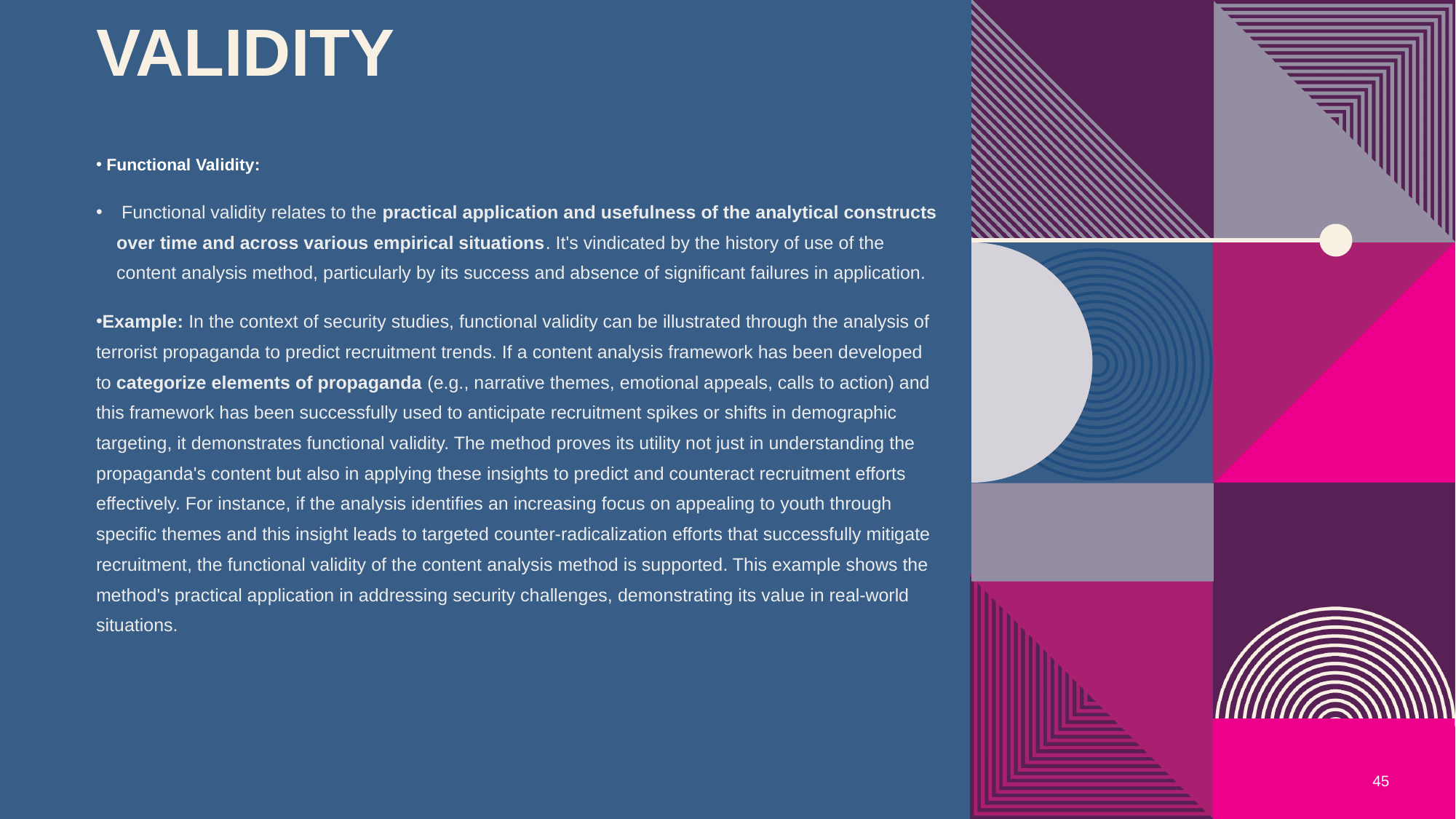

# Validity

 Functional Validity:
 Functional validity relates to the practical application and usefulness of the analytical constructs over time and across various empirical situations. It's vindicated by the history of use of the content analysis method, particularly by its success and absence of significant failures in application.
Example: In the context of security studies, functional validity can be illustrated through the analysis of terrorist propaganda to predict recruitment trends. If a content analysis framework has been developed to categorize elements of propaganda (e.g., narrative themes, emotional appeals, calls to action) and this framework has been successfully used to anticipate recruitment spikes or shifts in demographic targeting, it demonstrates functional validity. The method proves its utility not just in understanding the propaganda's content but also in applying these insights to predict and counteract recruitment efforts effectively. For instance, if the analysis identifies an increasing focus on appealing to youth through specific themes and this insight leads to targeted counter-radicalization efforts that successfully mitigate recruitment, the functional validity of the content analysis method is supported. This example shows the method's practical application in addressing security challenges, demonstrating its value in real-world situations.

45